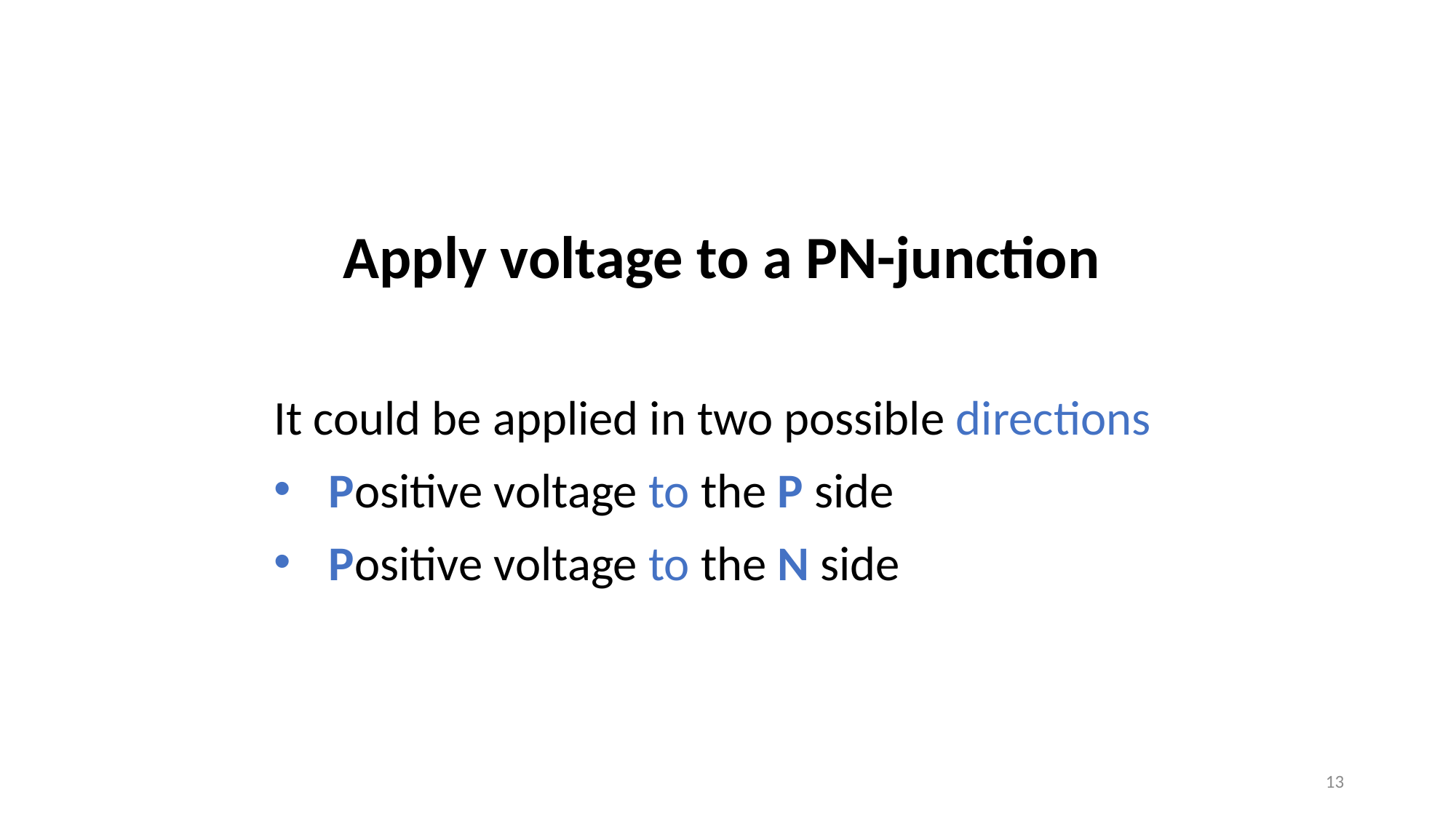

# Apply voltage to a PN-junction
It could be applied in two possible directions
Positive voltage to the P side
Positive voltage to the N side
13